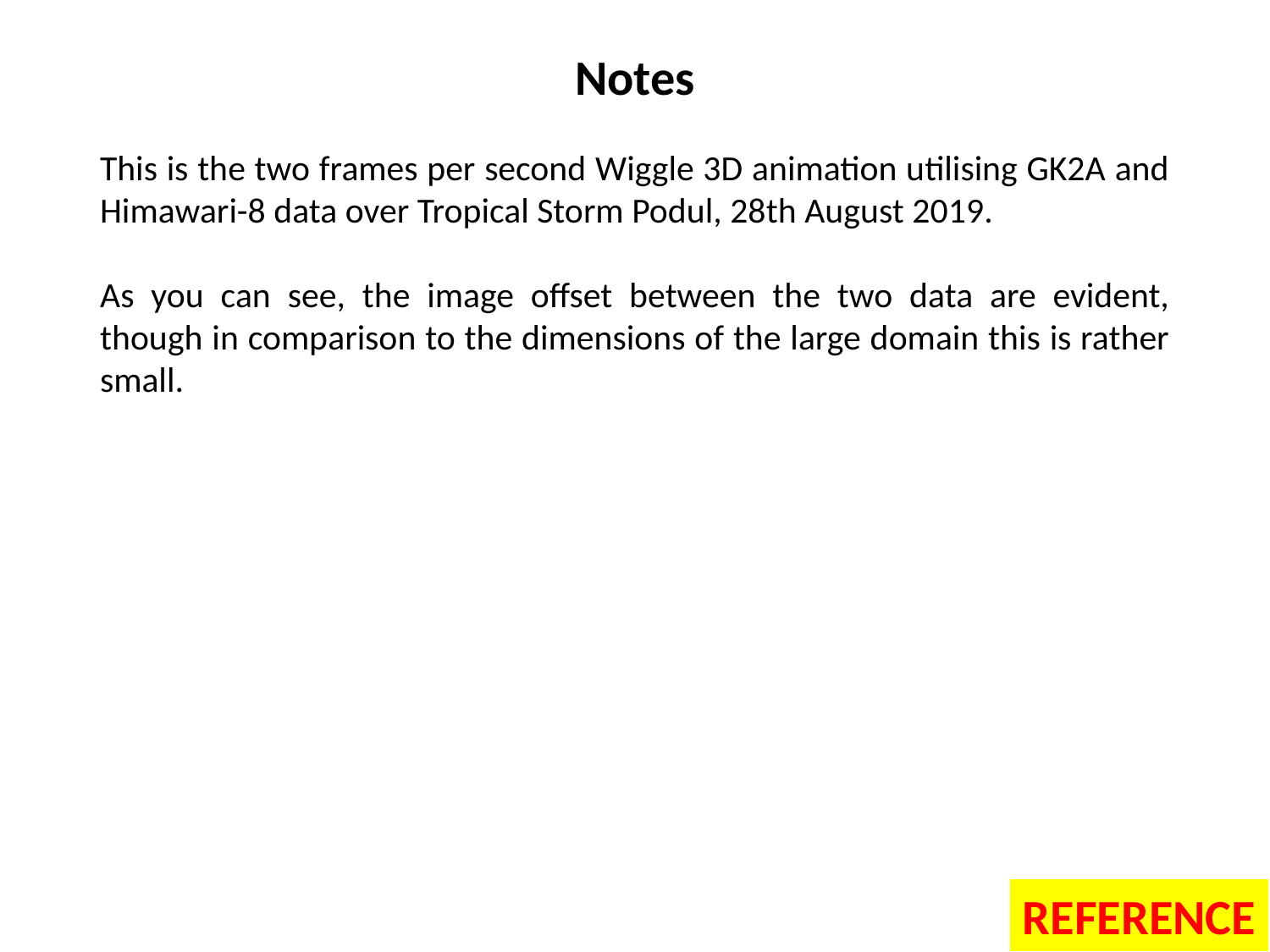

# Notes
This is the two frames per second Wiggle 3D animation utilising GK2A and Himawari-8 data over Tropical Storm Podul, 28th August 2019.

As you can see, the image offset between the two data are evident, though in comparison to the dimensions of the large domain this is rather small.
REFERENCE